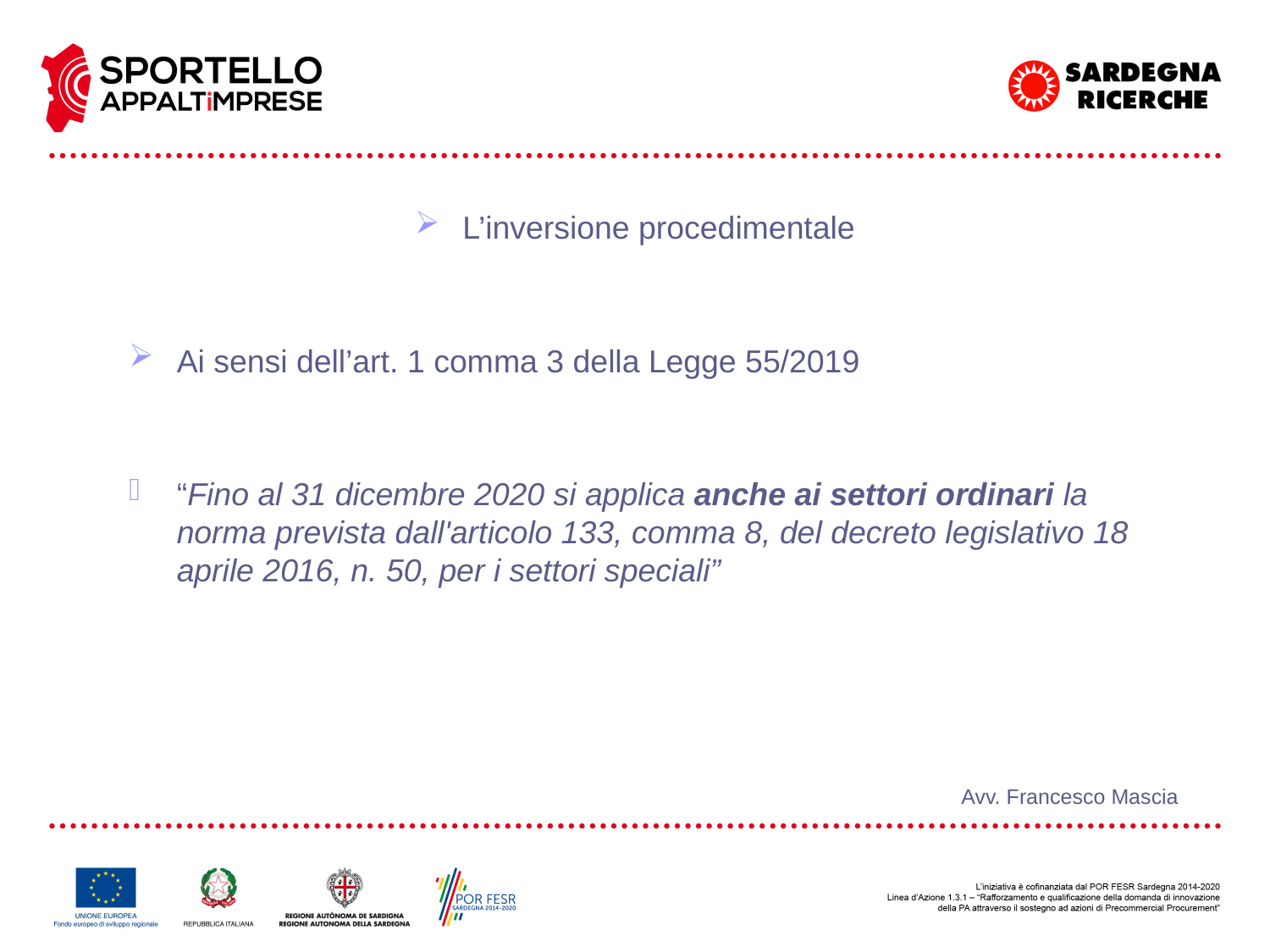

L’inversione procedimentale

Ai sensi dell’art. 1 comma 3 della Legge 55/2019

“Fino al 31 dicembre 2020 si applica anche ai settori ordinari la norma prevista dall'articolo 133, comma 8, del decreto legislativo 18 aprile 2016, n. 50, per i settori speciali”

Avv. Francesco Mascia